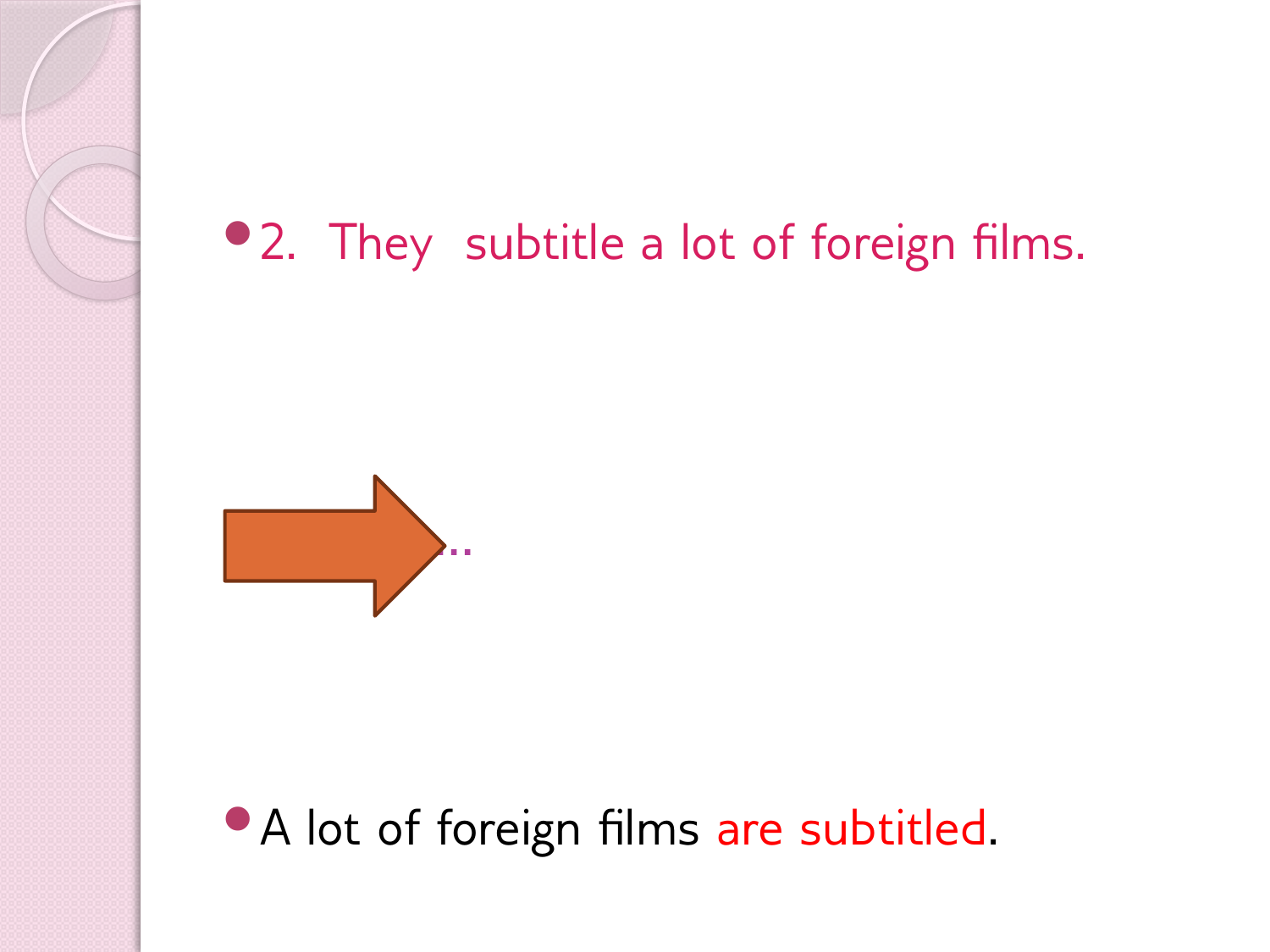

#
2.  They  subtitle a lot of foreign films.

…

A lot of foreign films are subtitled.